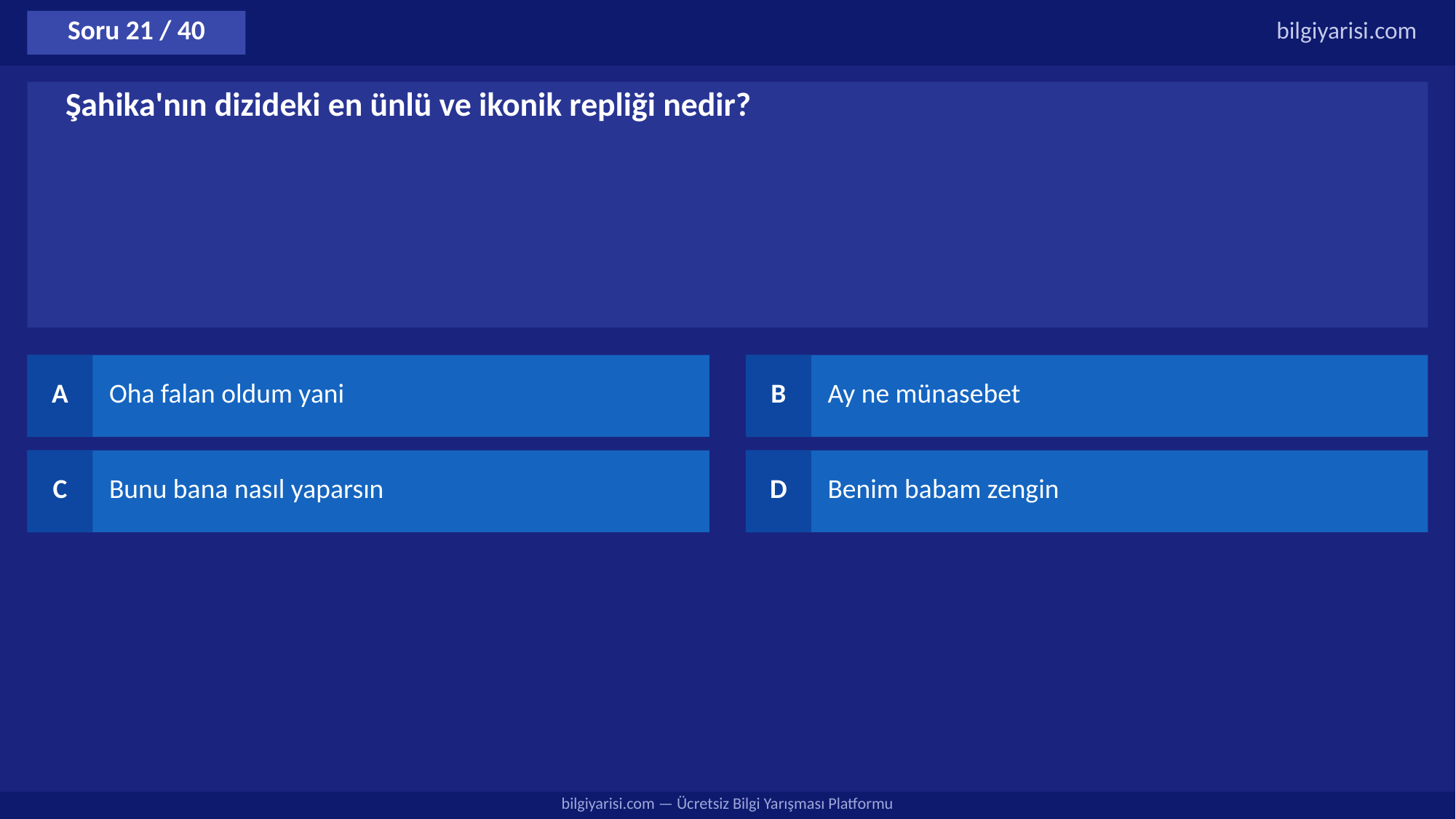

Soru 21 / 40
bilgiyarisi.com

Şahika'nın dizideki en ünlü ve ikonik repliği nedir?

A
Oha falan oldum yani

B
Ay ne münasebet

C
Bunu bana nasıl yaparsın

D
Benim babam zengin
bilgiyarisi.com — Ücretsiz Bilgi Yarışması Platformu